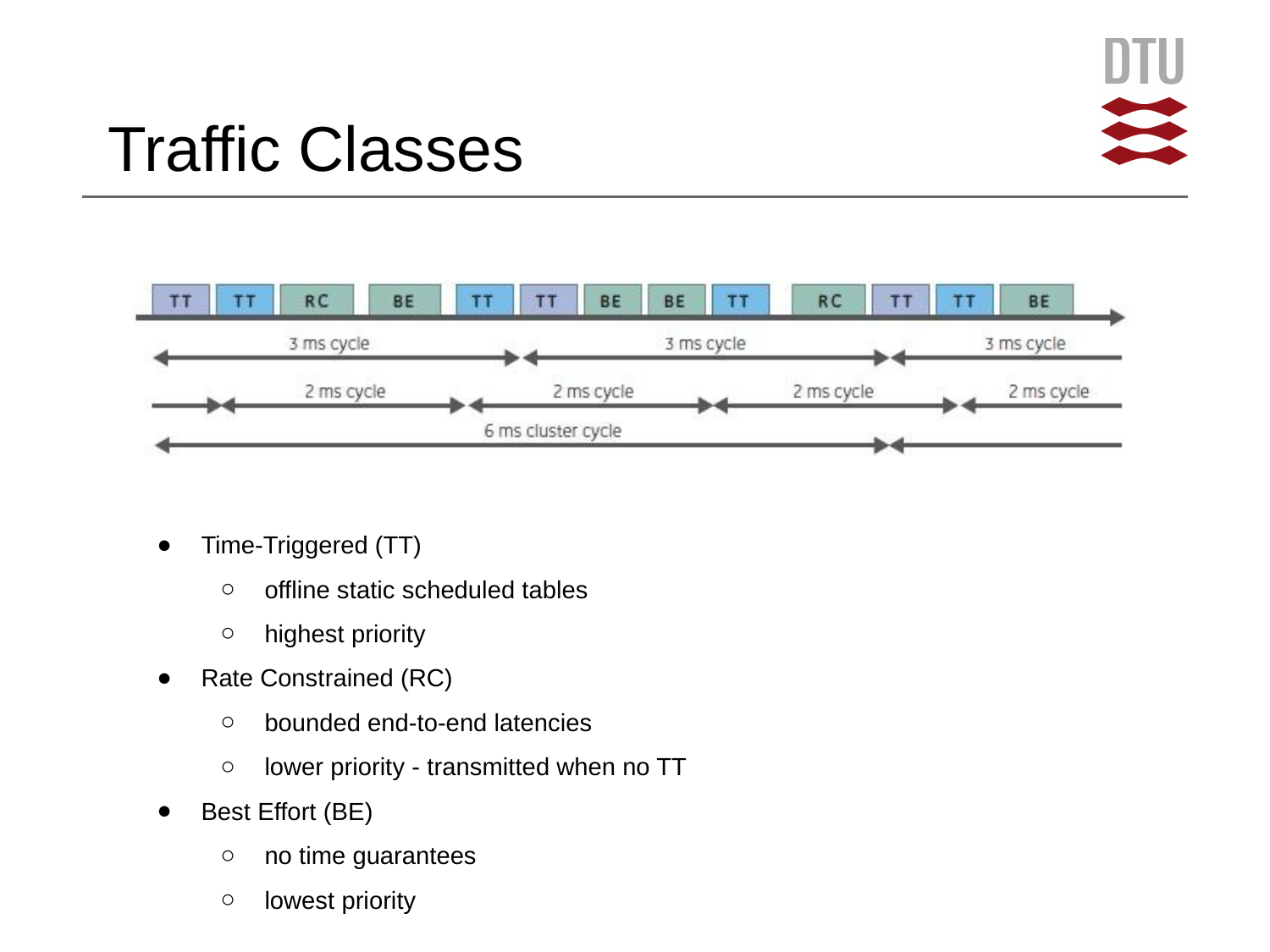

# Traffic Classes

Time-Triggered (TT)
offline static scheduled tables
highest priority
Rate Constrained (RC)
bounded end-to-end latencies
lower priority - transmitted when no TT
Best Effort (BE)
no time guarantees
lowest priority